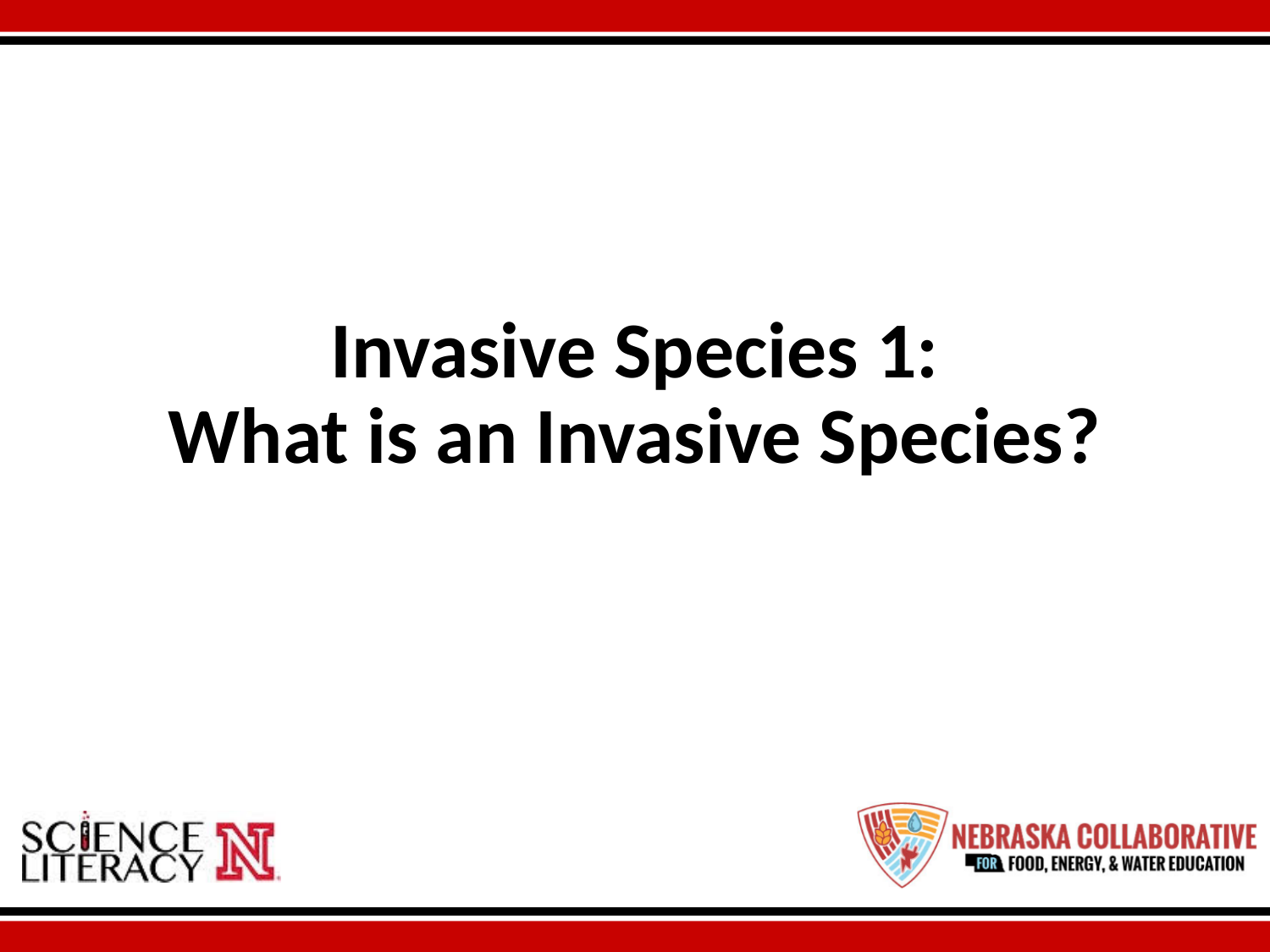

# Invasive Species 1: What is an Invasive Species?